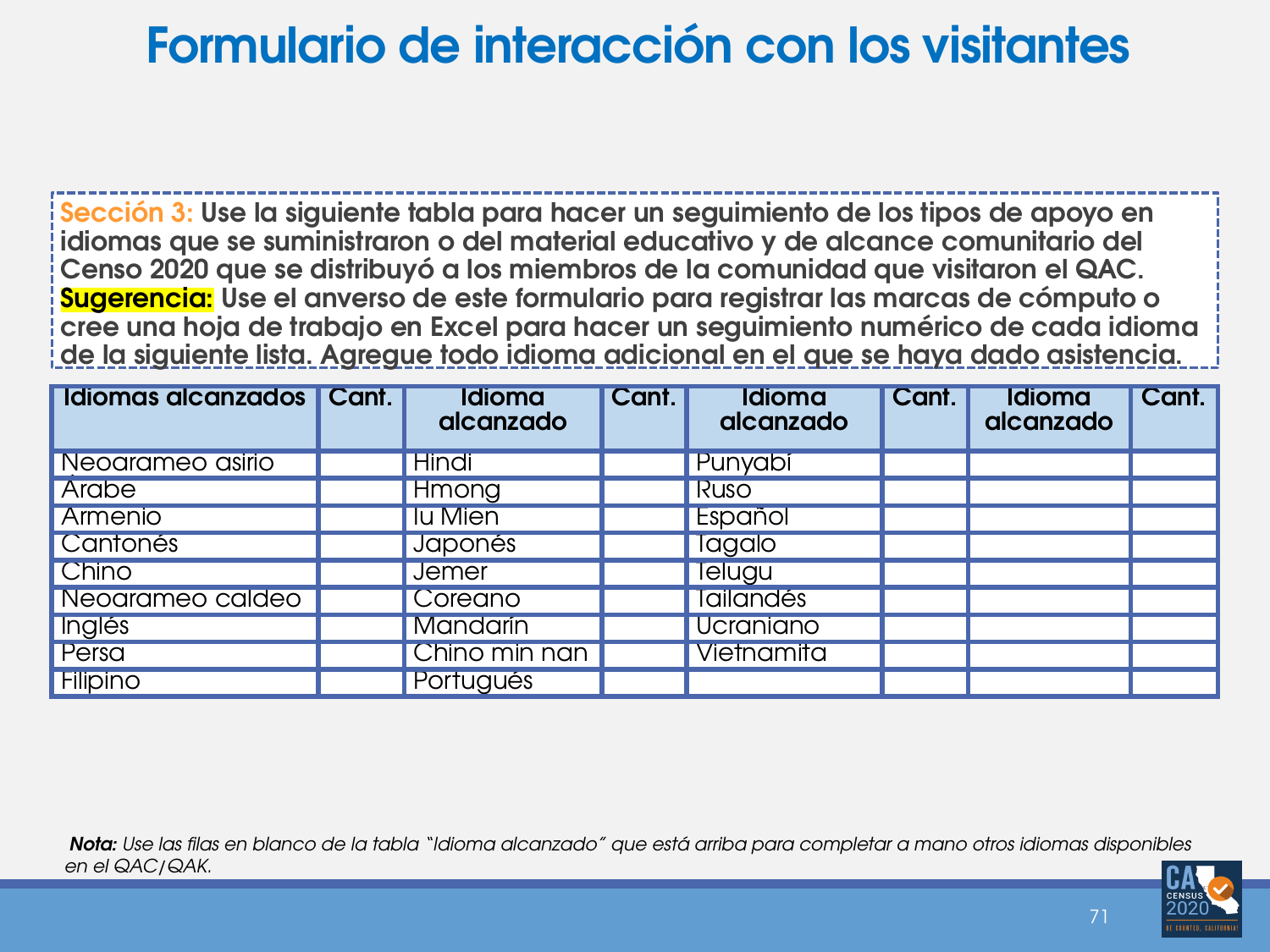

# Formulario de interacción con los visitantes
Sección 3: Use la siguiente tabla para hacer un seguimiento de los tipos de apoyo en idiomas que se suministraron o del material educativo y de alcance comunitario del Censo 2020 que se distribuyó a los miembros de la comunidad que visitaron el QAC. Sugerencia: Use el anverso de este formulario para registrar las marcas de cómputo o cree una hoja de trabajo en Excel para hacer un seguimiento numérico de cada idioma de la siguiente lista. Agregue todo idioma adicional en el que se haya dado asistencia.

| Idiomas alcanzados | Cant. | Idioma alcanzado | Cant. | Idioma alcanzado | Cant. | Idioma alcanzado | Cant. |
| --- | --- | --- | --- | --- | --- | --- | --- |
| Neoarameo asirio |  | Hindi |  | Punyabí |  |  |  |
| Árabe |  | Hmong |  | Ruso |  |  |  |
| Armenio |  | Iu Mien |  | Español |  |  |  |
| Cantonés |  | Japonés |  | Tagalo |  |  |  |
| Chino |  | Jemer |  | Telugu |  |  |  |
| Neoarameo caldeo |  | Coreano |  | Tailandés |  |  |  |
| Inglés |  | Mandarín |  | Ucraniano |  |  |  |
| Persa |  | Chino min nan |  | Vietnamita |  |  |  |
| Filipino |  | Portugués |  |  |  |  |  |
 Nota: Use las filas en blanco de la tabla “Idioma alcanzado” que está arriba para completar a mano otros idiomas disponibles en el QAC/QAK.
71